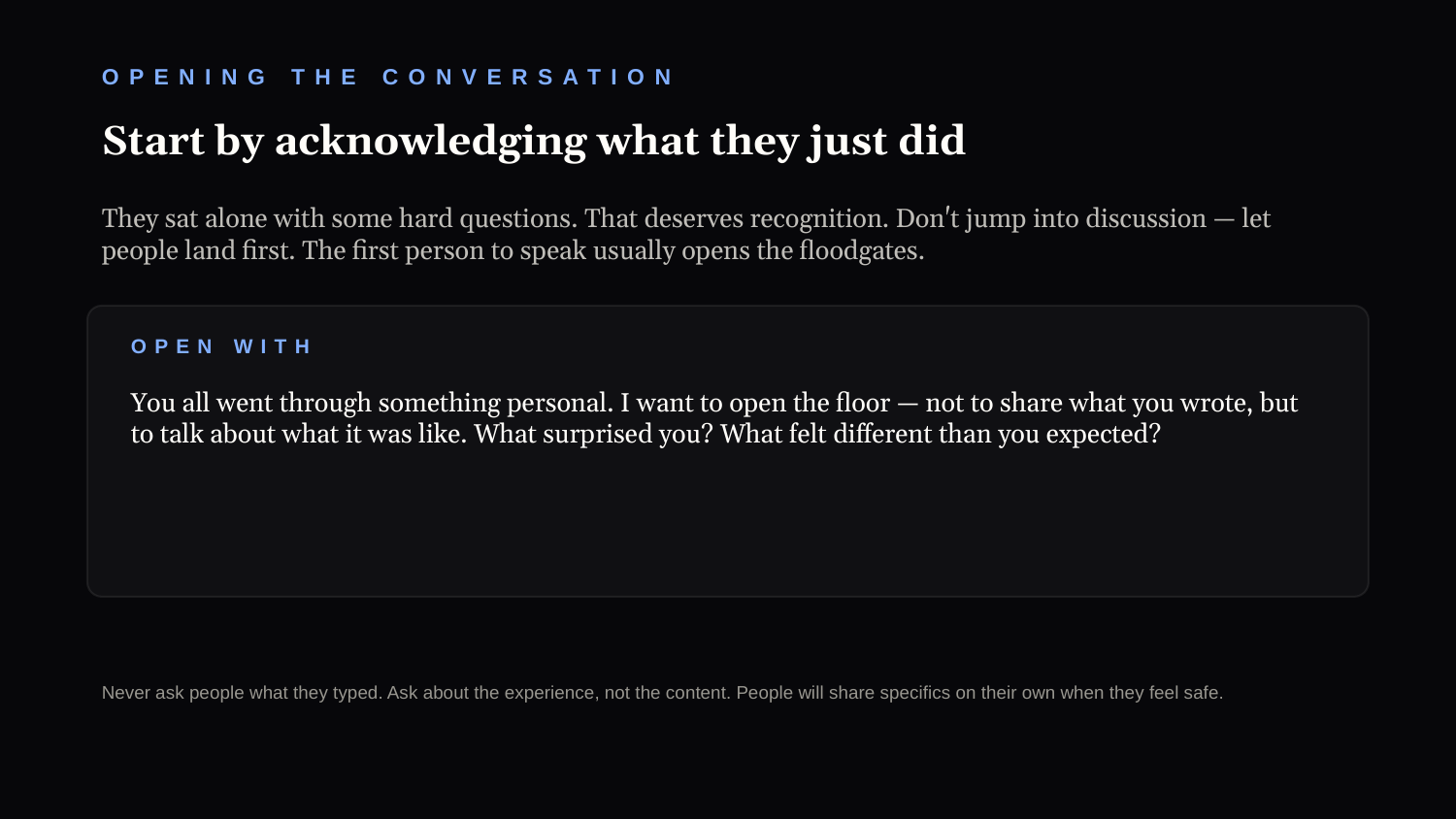

OPENING THE CONVERSATION
Start by acknowledging what they just did
They sat alone with some hard questions. That deserves recognition. Don't jump into discussion — let people land first. The first person to speak usually opens the floodgates.

OPEN WITH
You all went through something personal. I want to open the floor — not to share what you wrote, but to talk about what it was like. What surprised you? What felt different than you expected?
Never ask people what they typed. Ask about the experience, not the content. People will share specifics on their own when they feel safe.